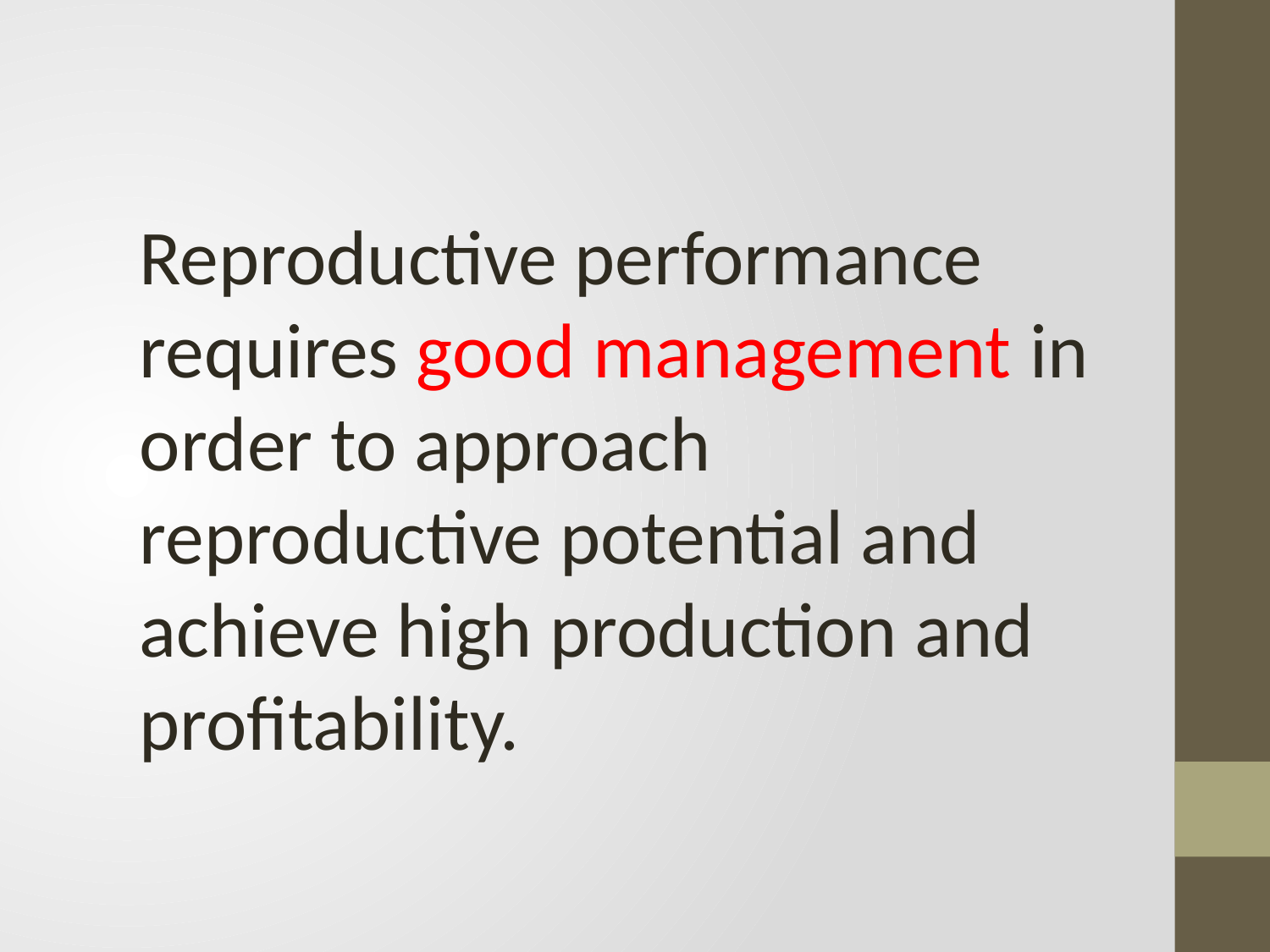

Reproductive performance requires good management in order to approach reproductive potential and achieve high production and profitability.